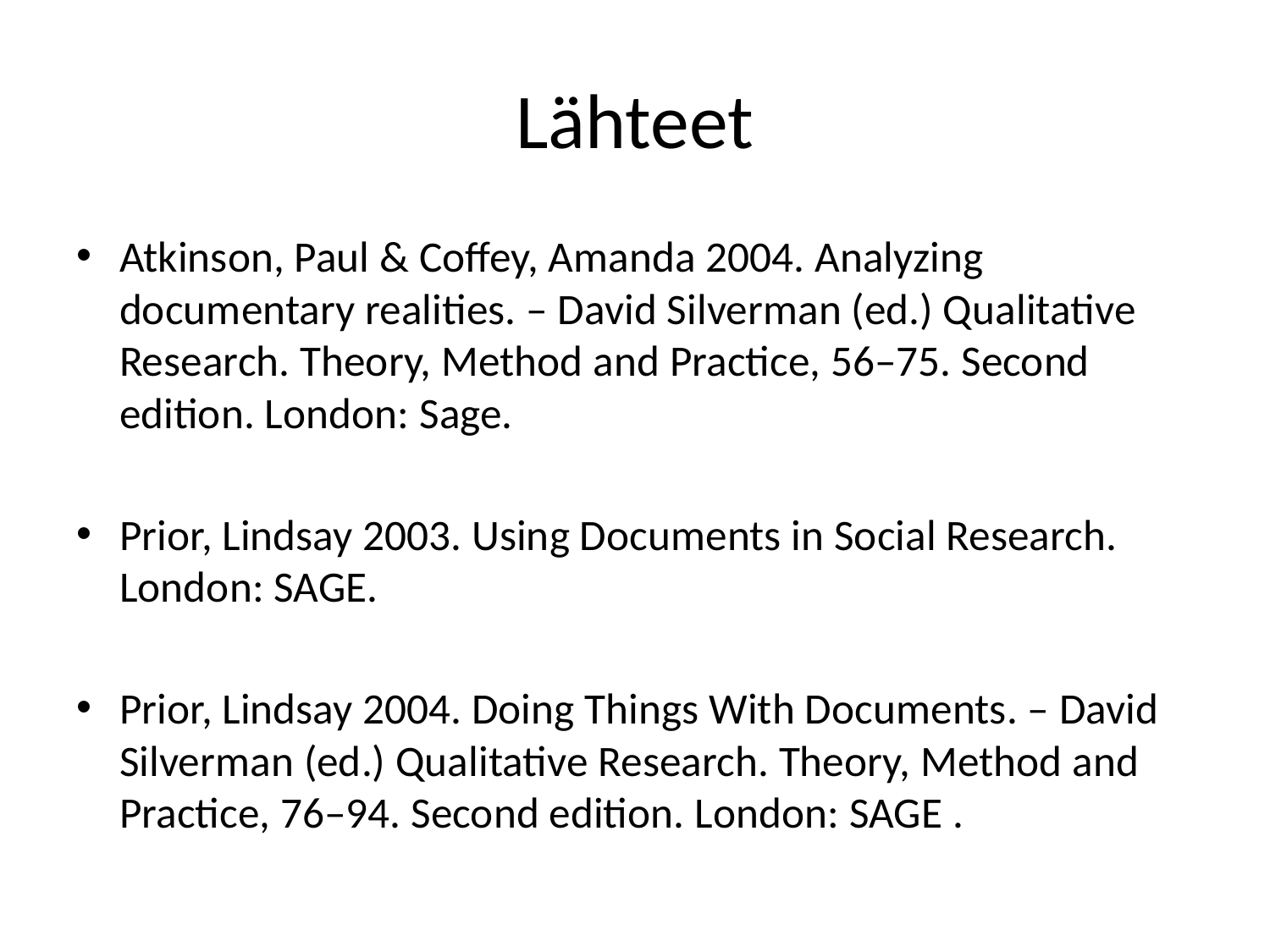

# Lähteet
Atkinson, Paul & Coffey, Amanda 2004. Analyzing documentary realities. – David Silverman (ed.) Qualitative Research. Theory, Method and Practice, 56–75. Second edition. London: Sage.

Prior, Lindsay 2003. Using Documents in Social Research. London: SAGE.

Prior, Lindsay 2004. Doing Things With Documents. – David Silverman (ed.) Qualitative Research. Theory, Method and Practice, 76–94. Second edition. London: SAGE .